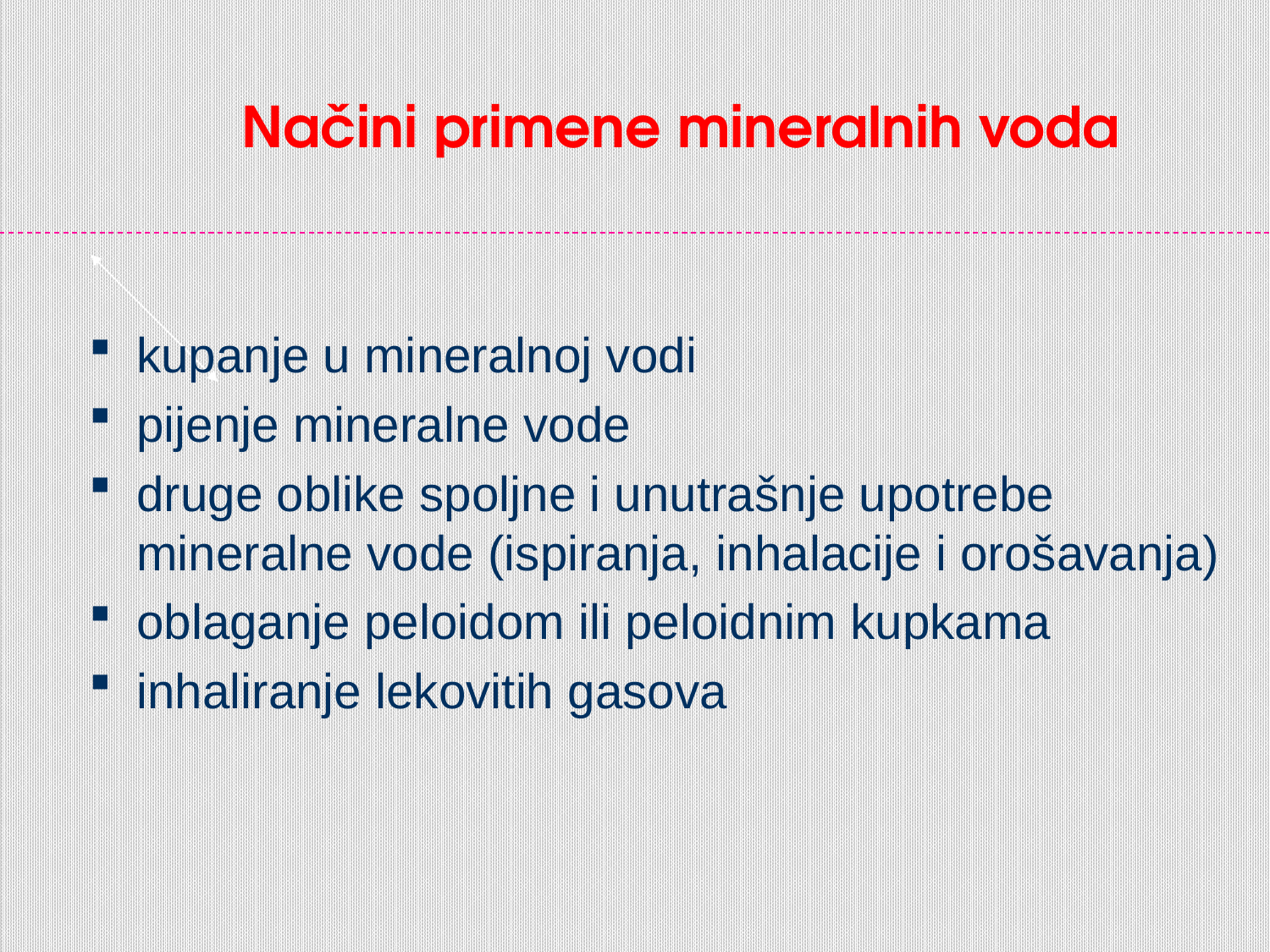

Načini primene mineralnih voda
kupanje u mineralnoj vodi
pijenje mineralne vode
druge oblike spoljne i unutrašnje upotrebe mineralne vode (ispiranja, inhalacije i orošavanja)
oblaganje peloidom ili peloidnim kupkama
inhaliranje lekovitih gasova